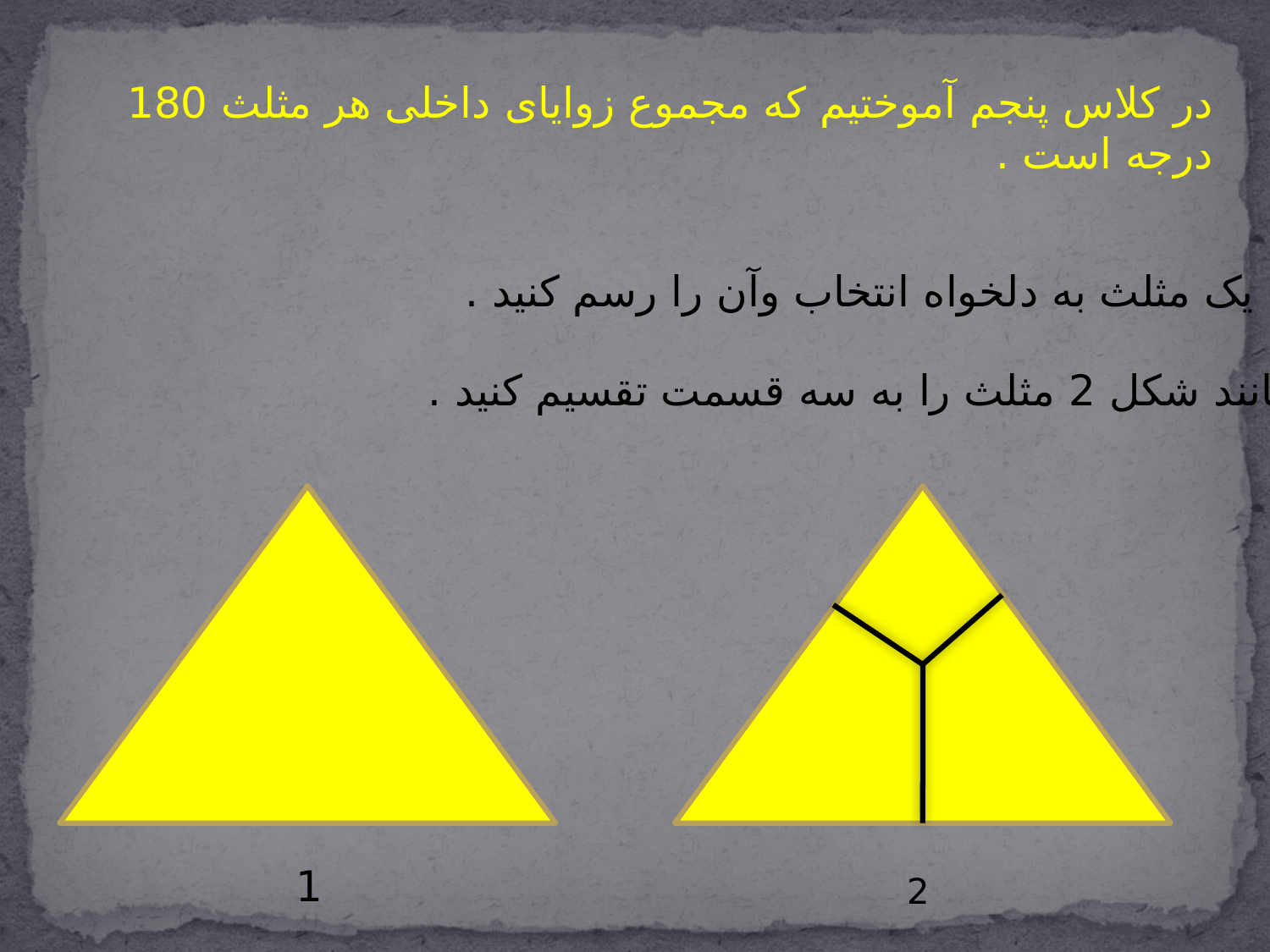

در کلاس پنجم آموختیم که مجموع زوایای داخلی هر مثلث 180 درجه است .
یک مثلث به دلخواه انتخاب وآن را رسم کنید .
مانند شکل 2 مثلث را به سه قسمت تقسیم کنید .

1
2